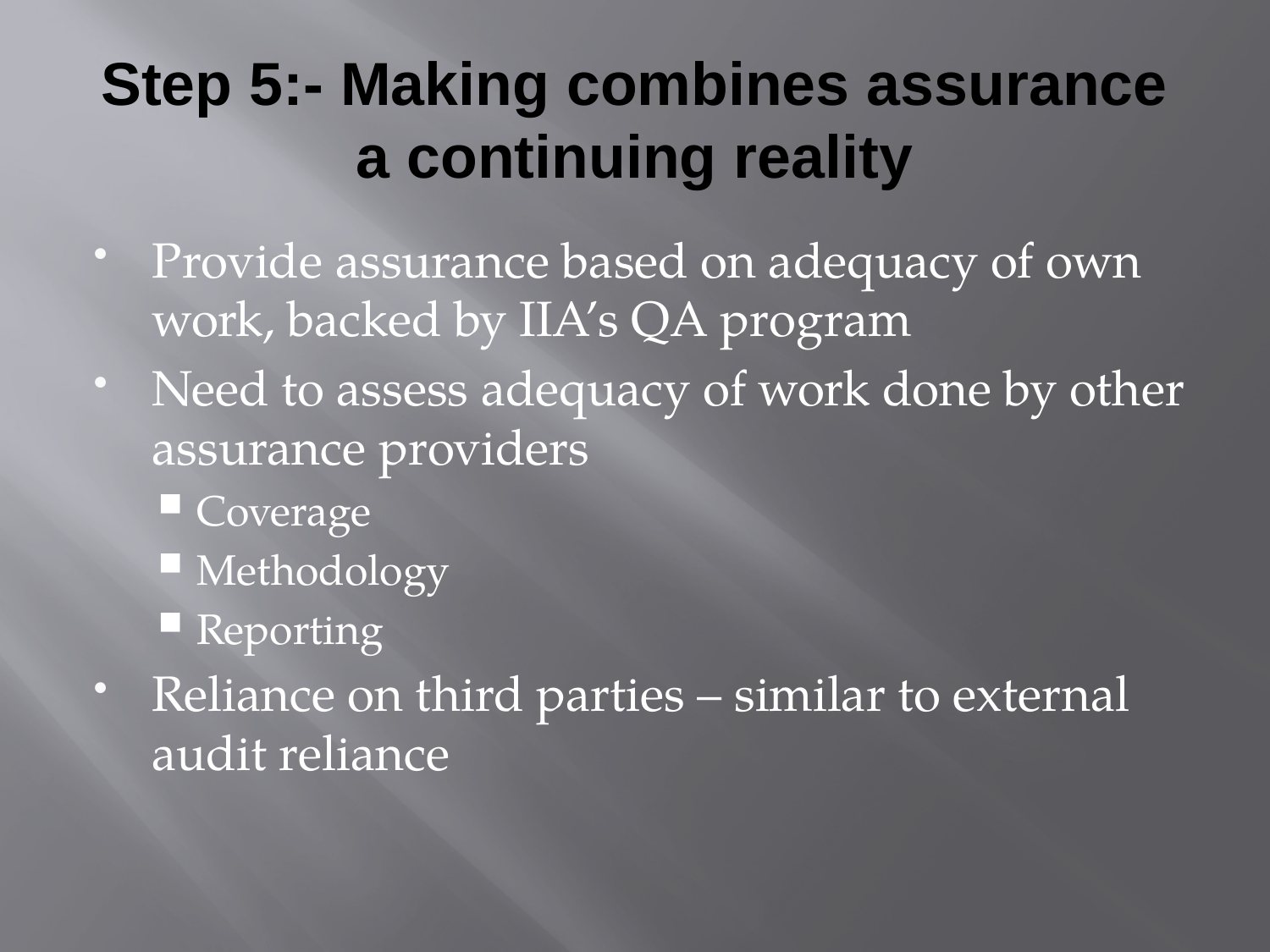

# Step 5:- Making combines assurance a continuing reality
Provide assurance based on adequacy of own work, backed by IIA’s QA program
Need to assess adequacy of work done by other assurance providers
Coverage
Methodology
Reporting
Reliance on third parties – similar to external audit reliance